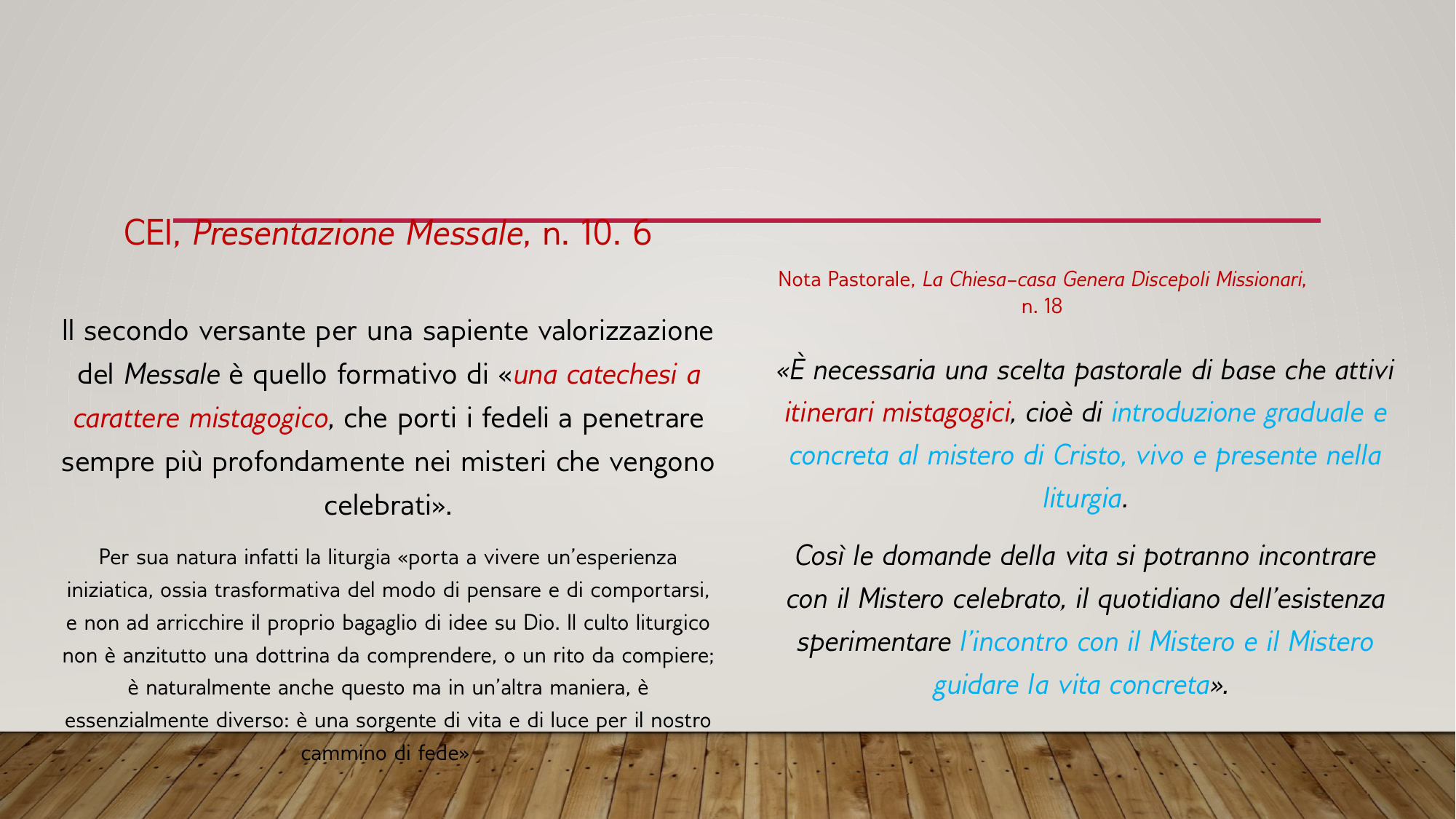

CEI, Presentazione Messale, n. 10. 6

Nota Pastorale, La Chiesa–casa Genera Discepoli Missionari, n. 18

Il secondo versante per una sapiente valorizzazione del Messale è quello formativo di «una catechesi a carattere mistagogico, che porti i fedeli a penetrare sempre più profondamente nei misteri che vengono celebrati».
Per sua natura infatti la liturgia «porta a vivere un’esperienza iniziatica, ossia trasformativa del modo di pensare e di comportarsi, e non ad arricchire il proprio bagaglio di idee su Dio. Il culto liturgico non è anzitutto una dottrina da comprendere, o un rito da compiere; è naturalmente anche questo ma in un’altra maniera, è essenzialmente diverso: è una sorgente di vita e di luce per il nostro cammino di fede»
«È necessaria una scelta pastorale di base che attivi itinerari mistagogici, cioè di introduzione graduale e concreta al mistero di Cristo, vivo e presente nella liturgia.
Così le domande della vita si potranno incontrare con il Mistero celebrato, il quotidiano dell’esistenza sperimentare l’incontro con il Mistero e il Mistero guidare la vita concreta».